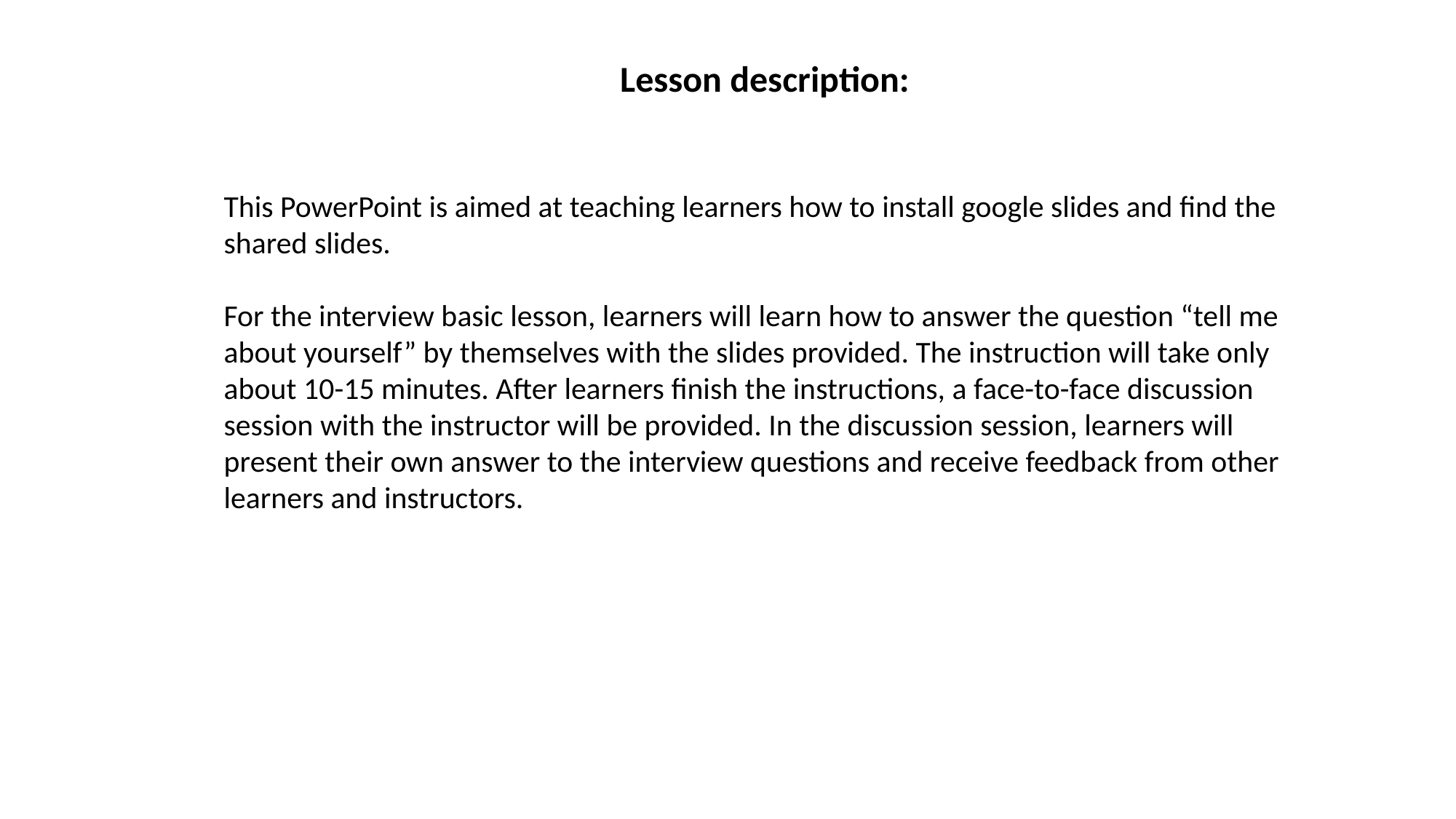

Lesson description:

This PowerPoint is aimed at teaching learners how to install google slides and find the shared slides.

For the interview basic lesson, learners will learn how to answer the question “tell me about yourself” by themselves with the slides provided. The instruction will take only about 10-15 minutes. After learners finish the instructions, a face-to-face discussion session with the instructor will be provided. In the discussion session, learners will present their own answer to the interview questions and receive feedback from other learners and instructors.